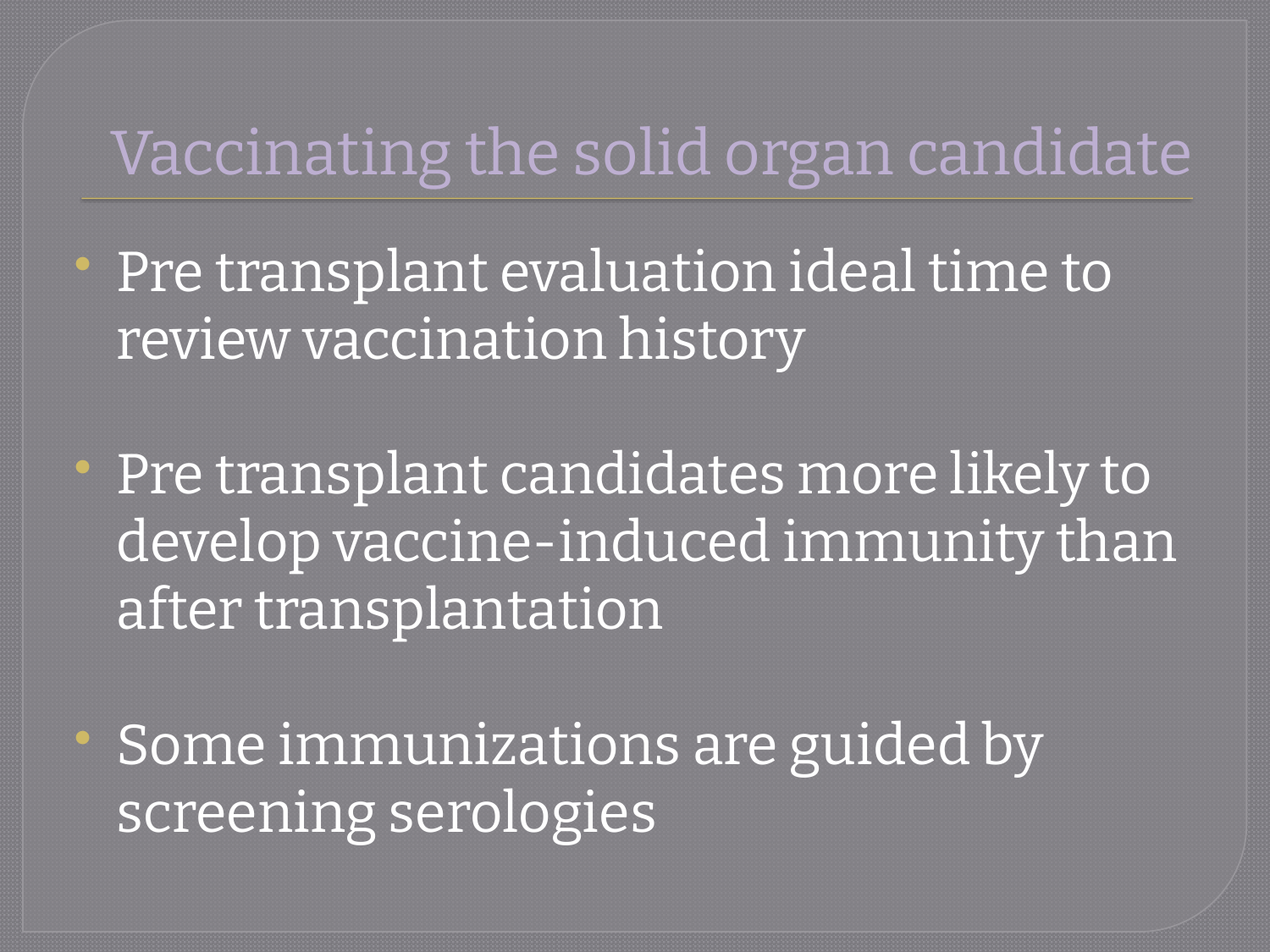

# Vaccinating the solid organ candidate
Pre transplant evaluation ideal time to review vaccination history

Pre transplant candidates more likely to develop vaccine-induced immunity than after transplantation

Some immunizations are guided by screening serologies